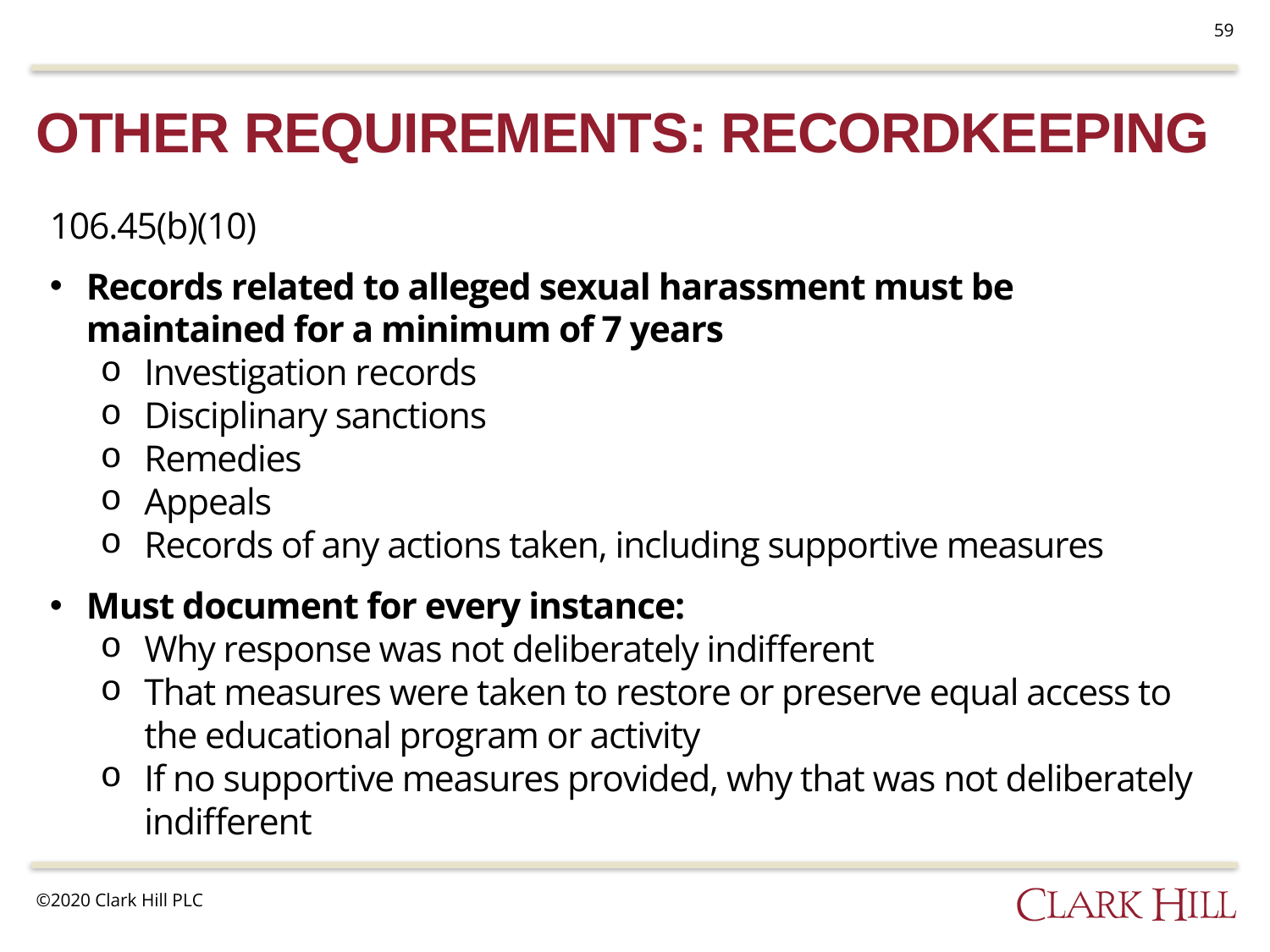

59
# Other requirements: recordkeeping
106.45(b)(10)
Records related to alleged sexual harassment must be maintained for a minimum of 7 years
Investigation records
Disciplinary sanctions
Remedies
Appeals
Records of any actions taken, including supportive measures
Must document for every instance:
Why response was not deliberately indifferent
That measures were taken to restore or preserve equal access to the educational program or activity
If no supportive measures provided, why that was not deliberately indifferent
©2020 Clark Hill PLC